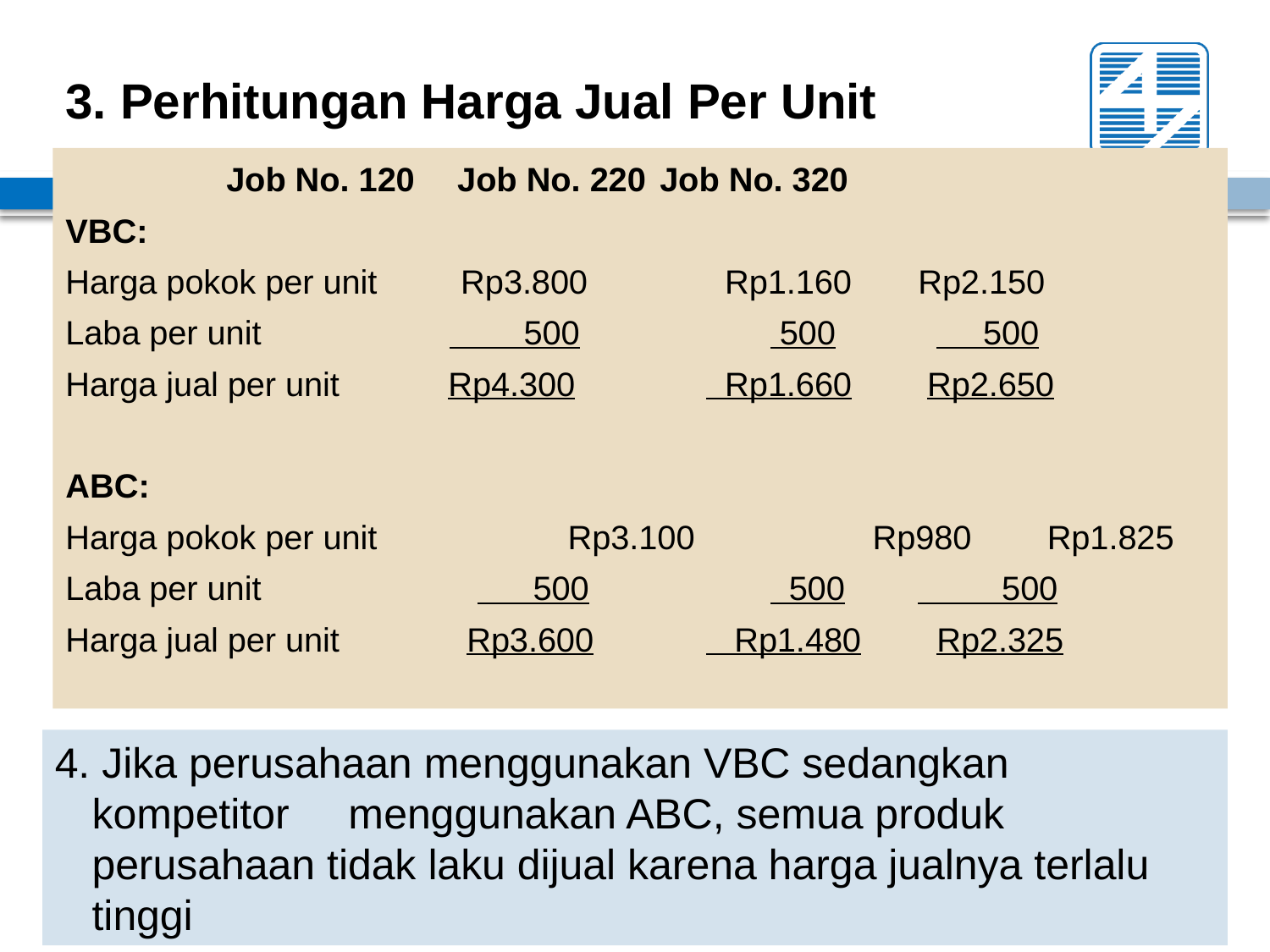

3. Perhitungan Harga Jual Per Unit
# Job No. 120	  Job No. 220	Job No. 320
VBC:
Harga pokok per unit         Rp3.800	       Rp1.160	    Rp2.150
Laba per unit	                     500	      	 500	           500
Harga jual per unit	 Rp4.300	       Rp1.660	     Rp2.650

ABC:
Harga pokok per unit        	  Rp3.100	           Rp980  	      Rp1.825
Laba per unit	                      500	       	  500	             500
Harga jual per unit	   Rp3.600	        Rp1.480	      Rp2.325

4. Jika perusahaan menggunakan VBC sedangkan kompetitor     menggunakan ABC, semua produk perusahaan tidak laku dijual karena harga jualnya terlalu tinggi